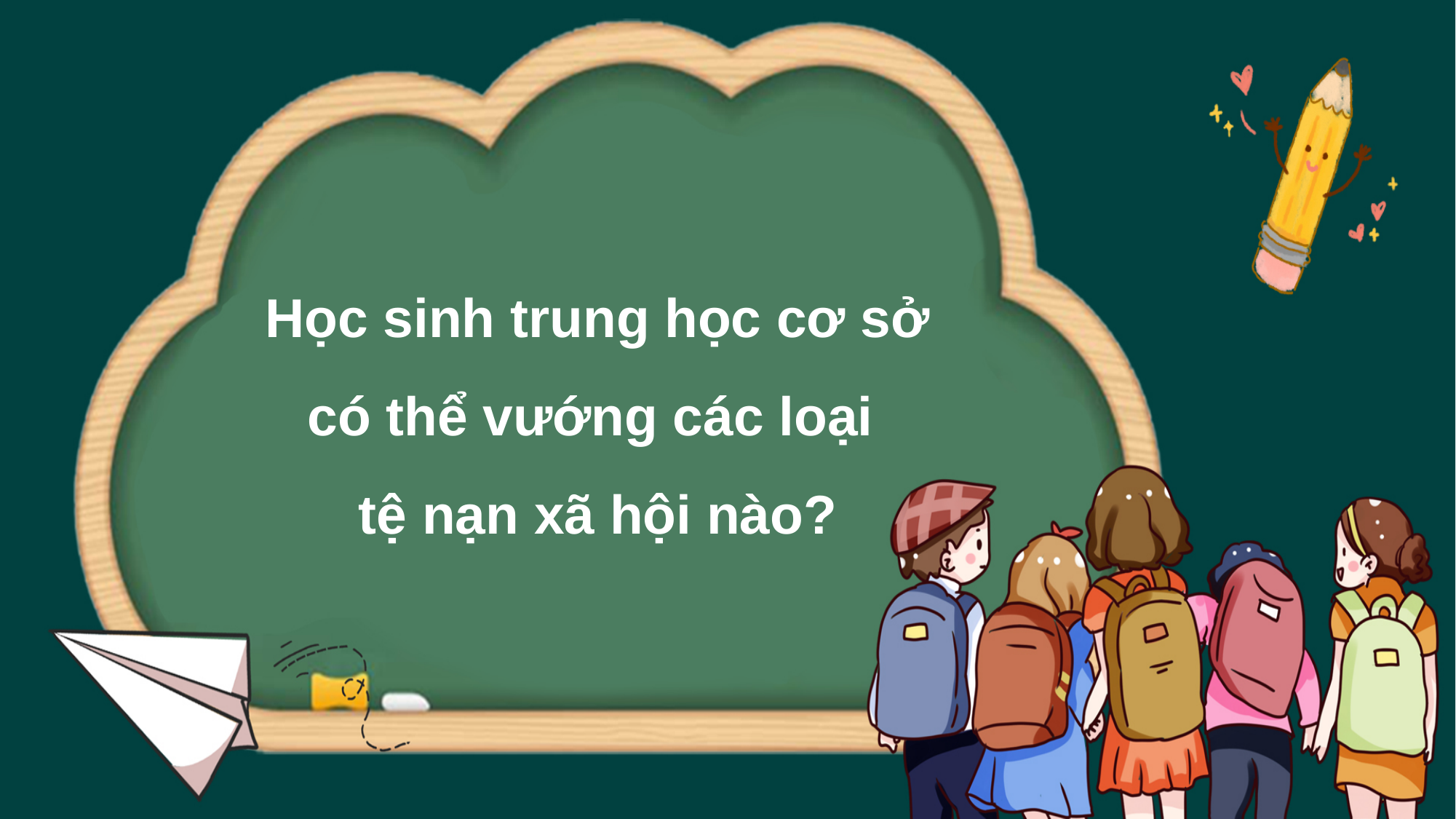

Học sinh trung học cơ sở có thể vướng các loại
tệ nạn xã hội nào?